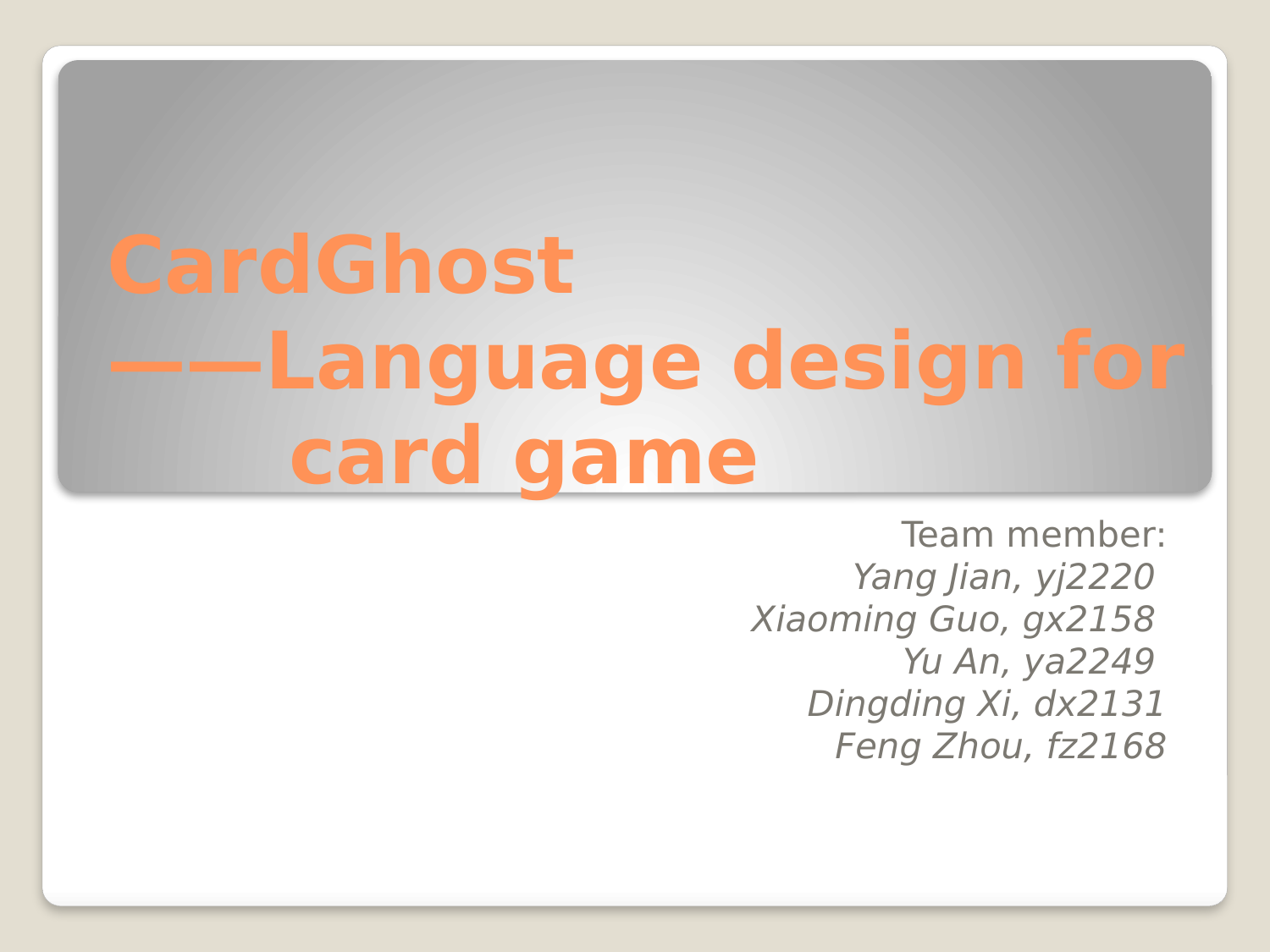

# CardGhost ——Language design for 	  card game
Team member:
Yang Jian, yj2220
Xiaoming Guo, gx2158
Yu An, ya2249
Dingding Xi, dx2131
Feng Zhou, fz2168